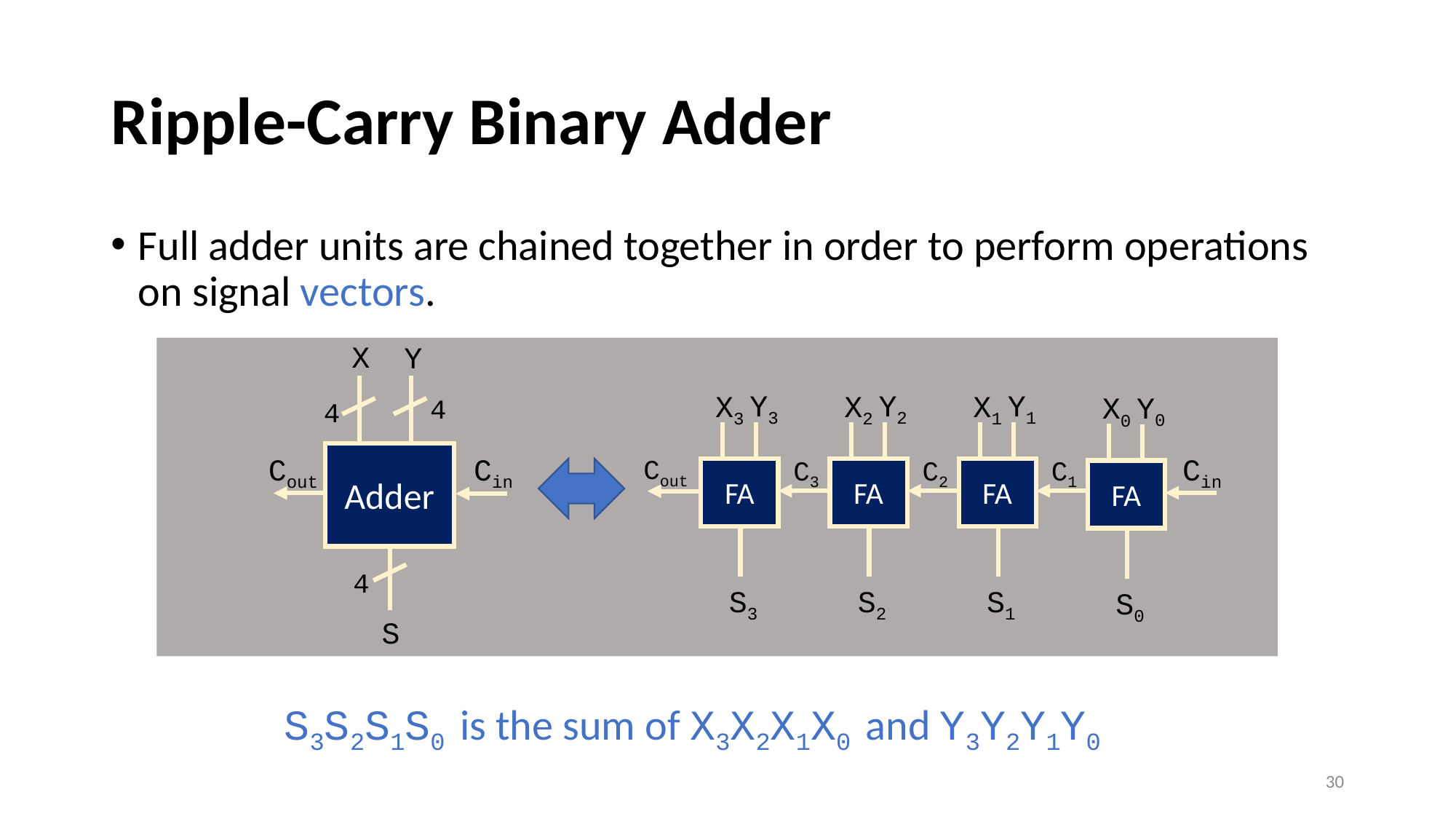

# Ripple-Carry Binary Adder
Full adder units are chained together in order to perform operations on signal vectors.

X
Y
4
4
Adder
Cout
Cin
4
S

Y3
Y2
Y1
X3
X2
X1
Y0
X0
Cin
Cout
C3
C2
C1
FA
FA
FA
FA
S3
S2
S1
S0

S3S2S1S0 is the sum of X3X2X1X0 and Y3Y2Y1Y0
30